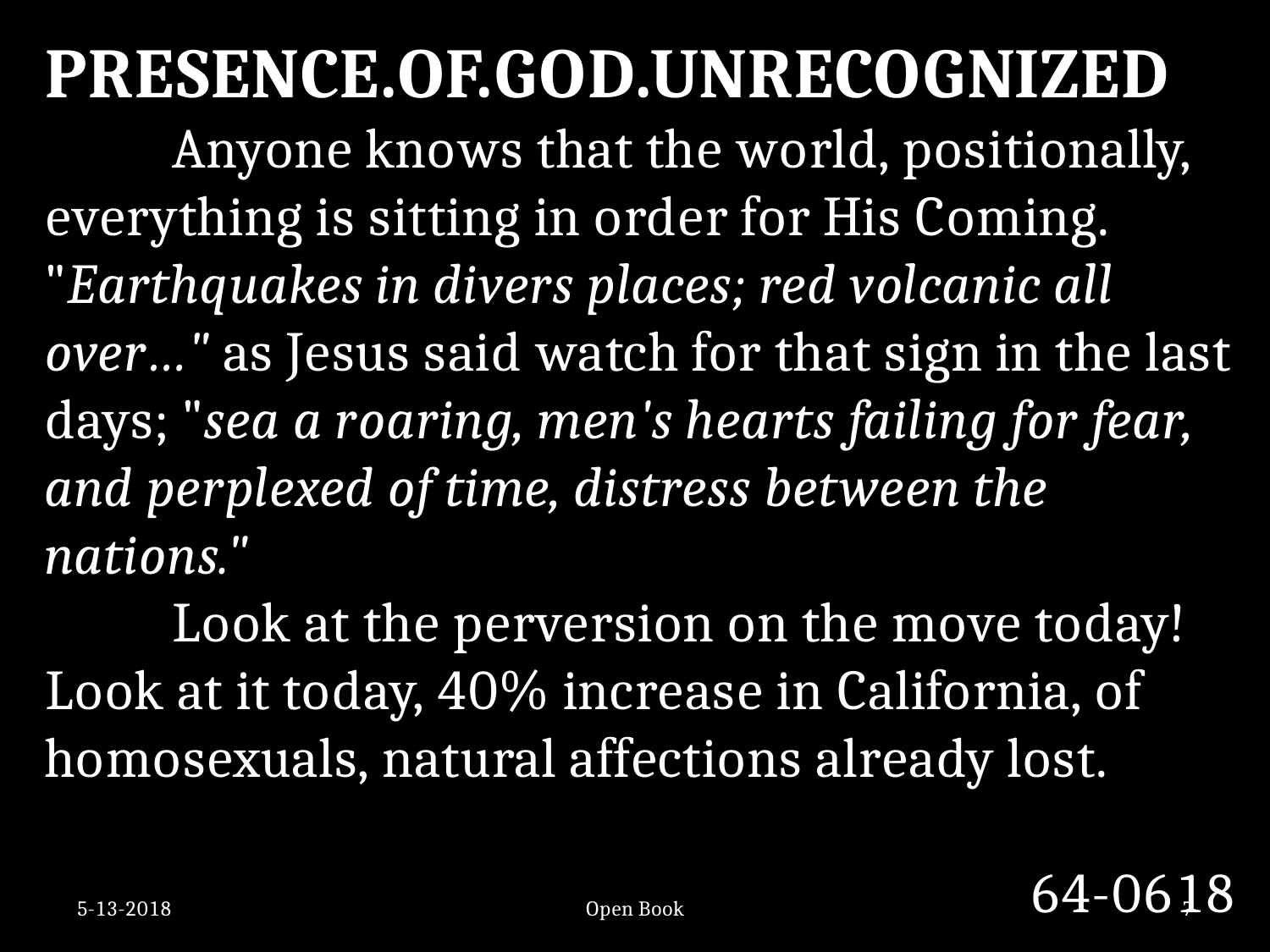

PRESENCE.OF.GOD.UNRECOGNIZED
	Anyone knows that the world, positionally, everything is sitting in order for His Coming. "Earthquakes in divers places; red volcanic all over…" as Jesus said watch for that sign in the last days; "sea a roaring, men's hearts failing for fear, and perplexed of time, distress between the nations."
	Look at the perversion on the move today! Look at it today, 40% increase in California, of homosexuals, natural affections already lost.

64-0618

5-13-2018
Open Book
7